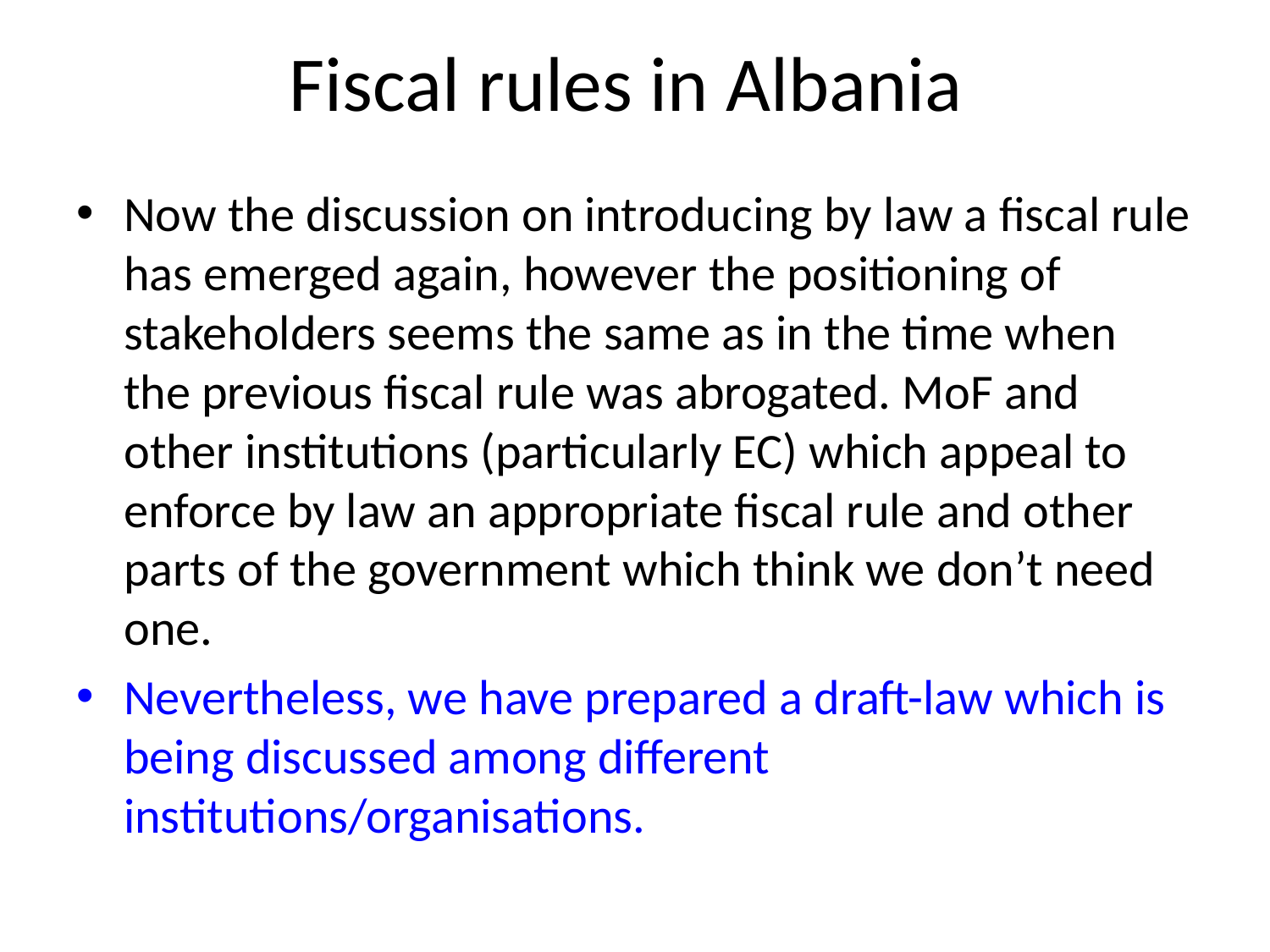

# Fiscal rules in Albania
Now the discussion on introducing by law a fiscal rule has emerged again, however the positioning of stakeholders seems the same as in the time when the previous fiscal rule was abrogated. MoF and other institutions (particularly EC) which appeal to enforce by law an appropriate fiscal rule and other parts of the government which think we don’t need one.
Nevertheless, we have prepared a draft-law which is being discussed among different institutions/organisations.